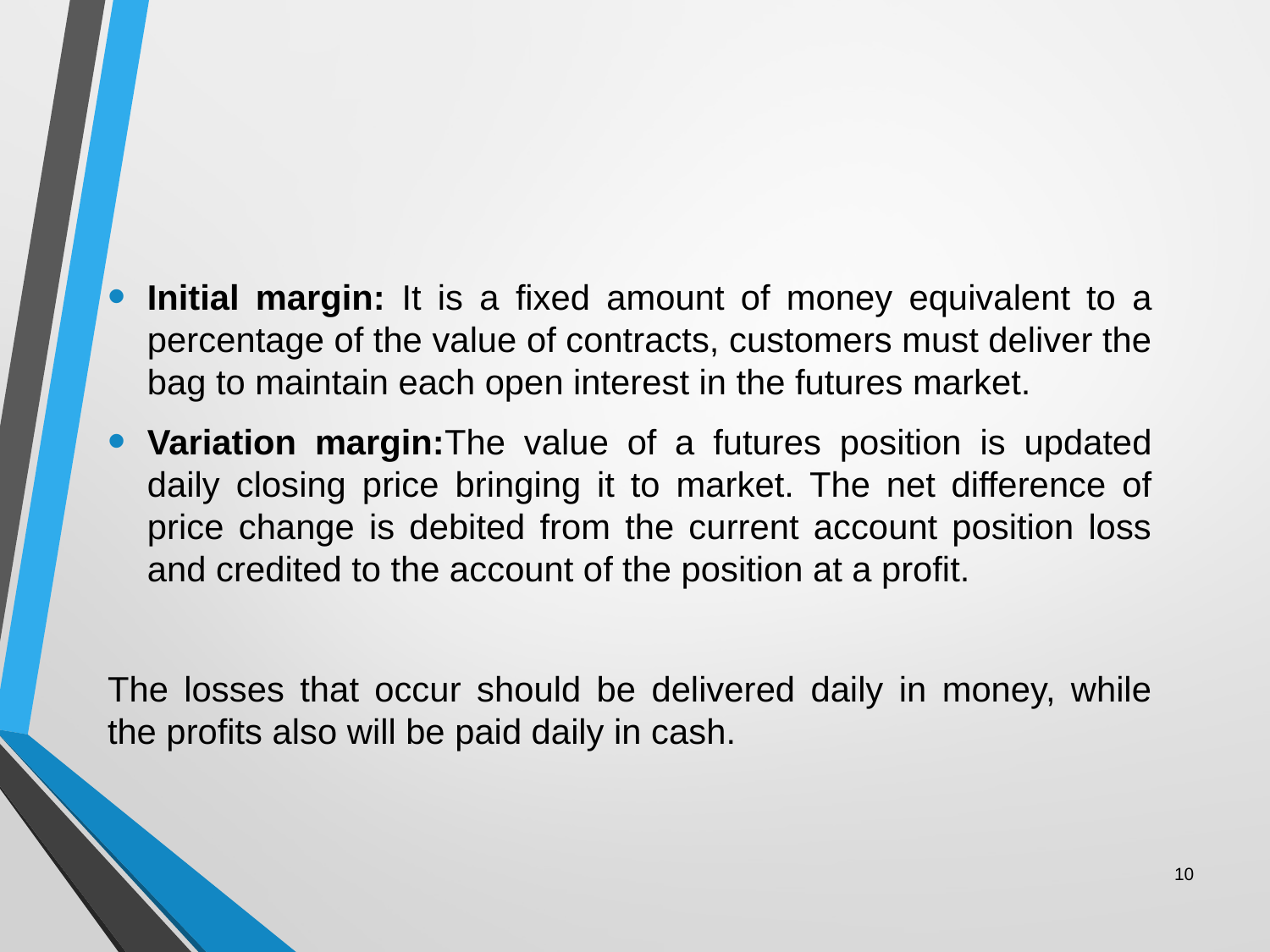

Initial margin: It is a fixed amount of money equivalent to a percentage of the value of contracts, customers must deliver the bag to maintain each open interest in the futures market.
Variation margin:The value of a futures position is updated daily closing price bringing it to market. The net difference of price change is debited from the current account position loss and credited to the account of the position at a profit.

The losses that occur should be delivered daily in money, while the profits also will be paid daily in cash.

10